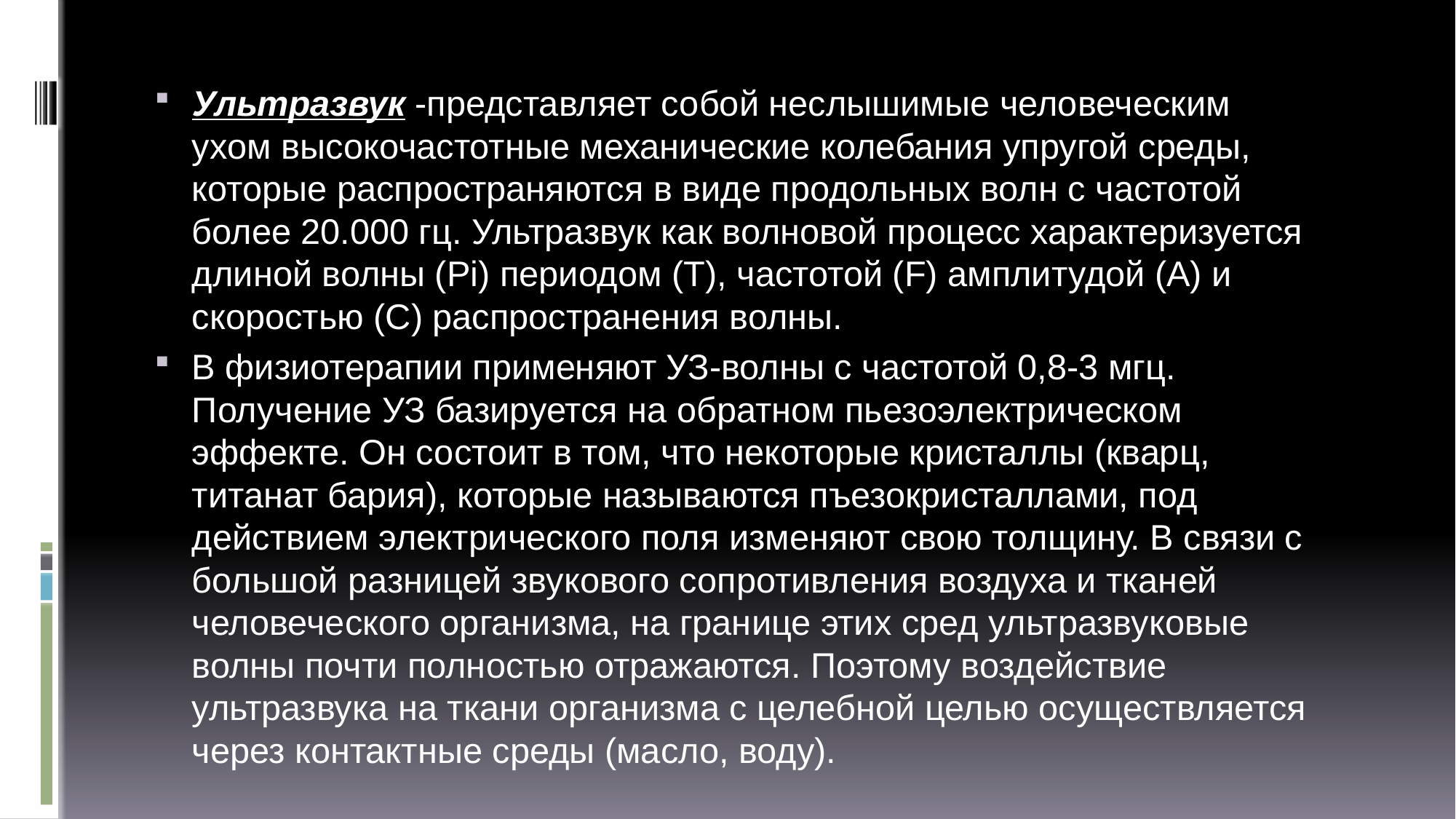

Ультразвук -представляет собой неслышимые человеческим ухом высокочастотные механические колебания упругой среды, которые распространяются в виде продольных волн с частотой более 20.000 гц. Ультразвук как волновой процесс характеризуется длиной волны (Pi) периодом (Т), частотой (F) амплитудой (А) и скоростью (С) распространения волны.
В физиотерапии применяют УЗ-волны с частотой 0,8-3 мгц. Получение УЗ базируется на обратном пьезоэлектрическом эффекте. Он состоит в том, что некоторые кристаллы (кварц, титанат бария), которые называются пъезокристаллами, под действием электрического поля изменяют свою толщину. В связи с большой разницей звукового сопротивления воздуха и тканей человеческого организма, на границе этих сред ультразвуковые волны почти полностью отражаются. Поэтому воздействие ультразвука на ткани организма с целебной целью осуществляется через контактные среды (масло, воду).